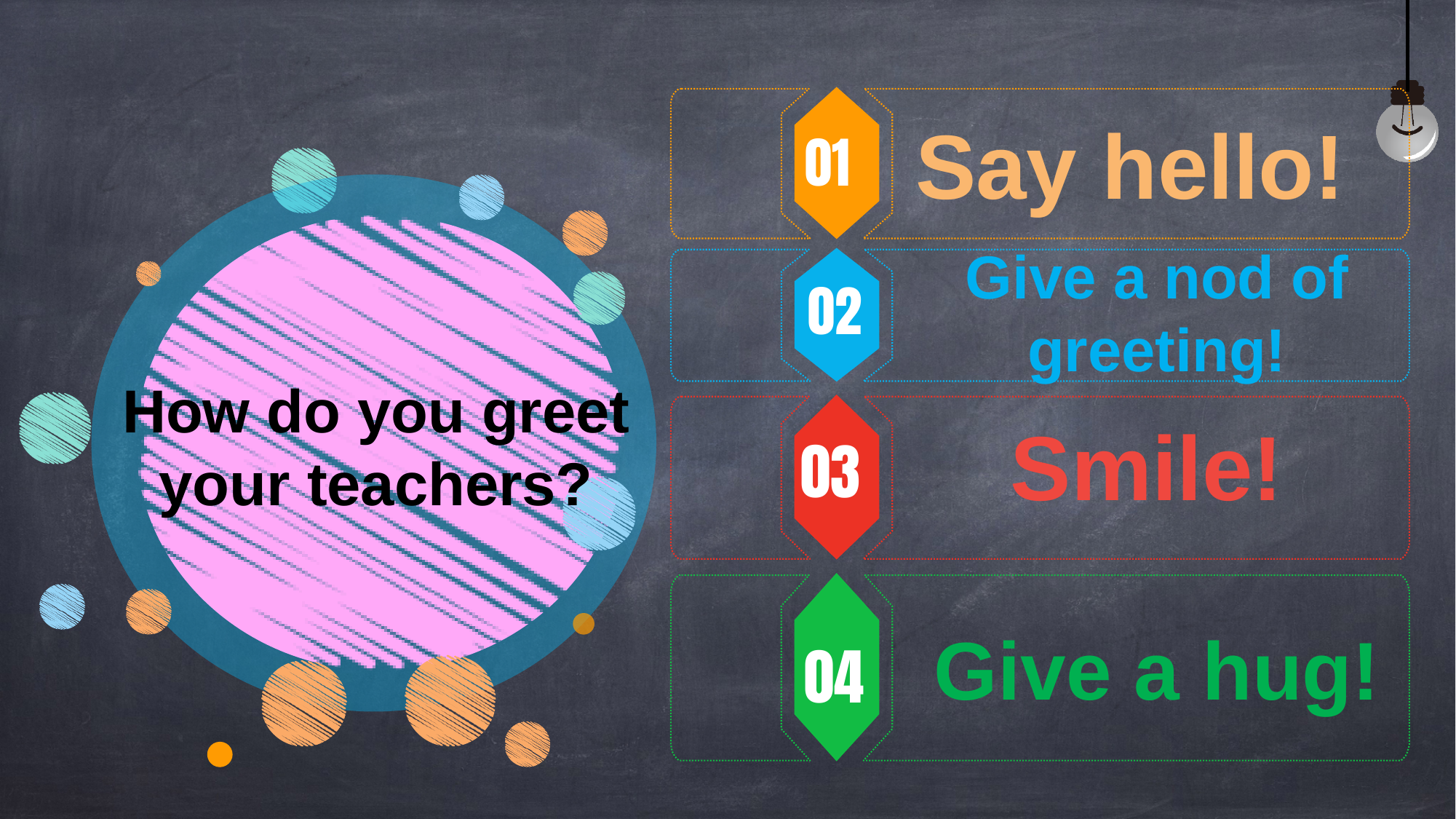

01
Say hello!

Give a nod of greeting!

02

How do you greet
your teachers?

03
Smile!

04

Give a hug!